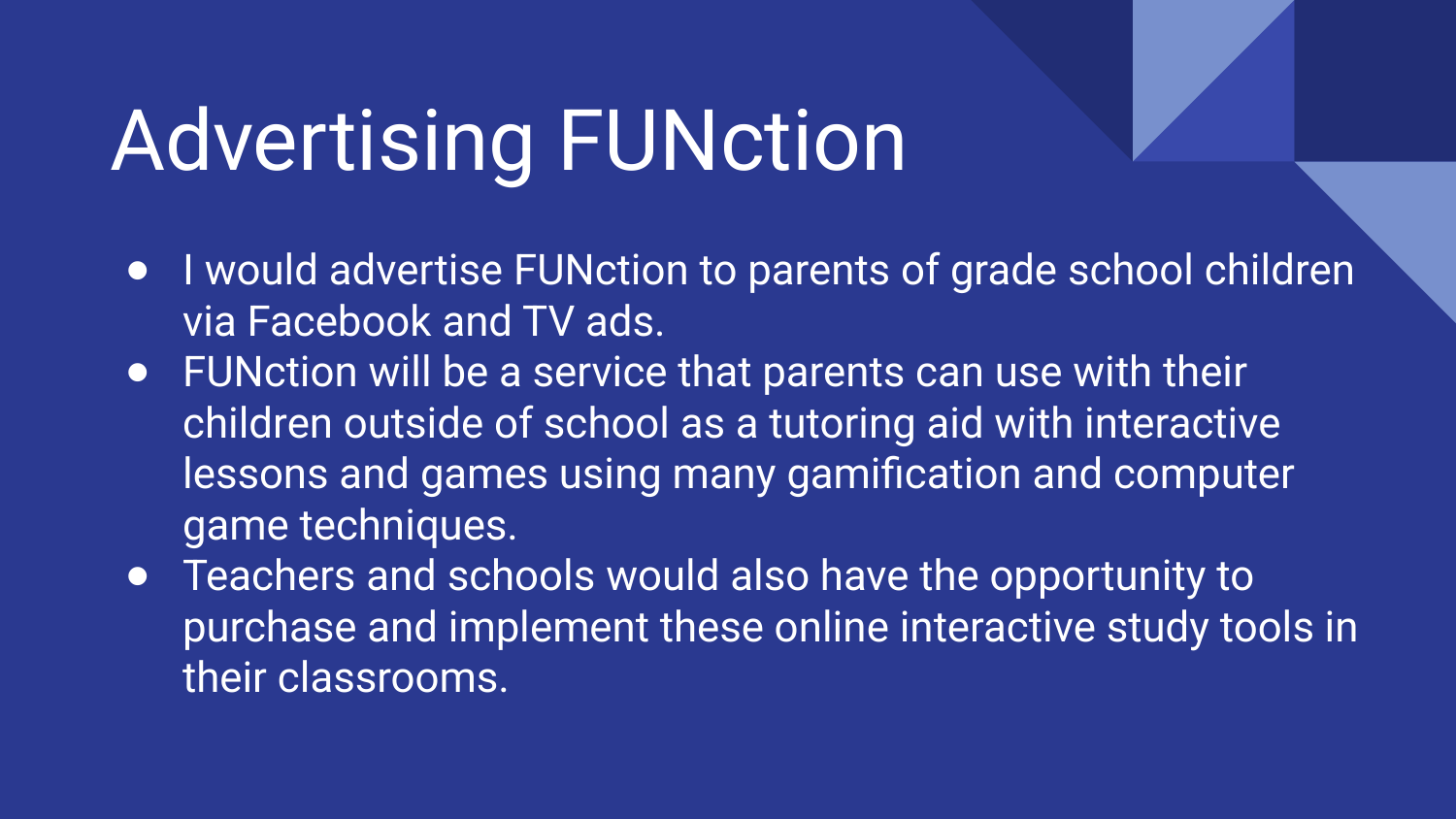

# Advertising FUNction
I would advertise FUNction to parents of grade school children via Facebook and TV ads.
FUNction will be a service that parents can use with their children outside of school as a tutoring aid with interactive lessons and games using many gamification and computer game techniques.
Teachers and schools would also have the opportunity to purchase and implement these online interactive study tools in their classrooms.